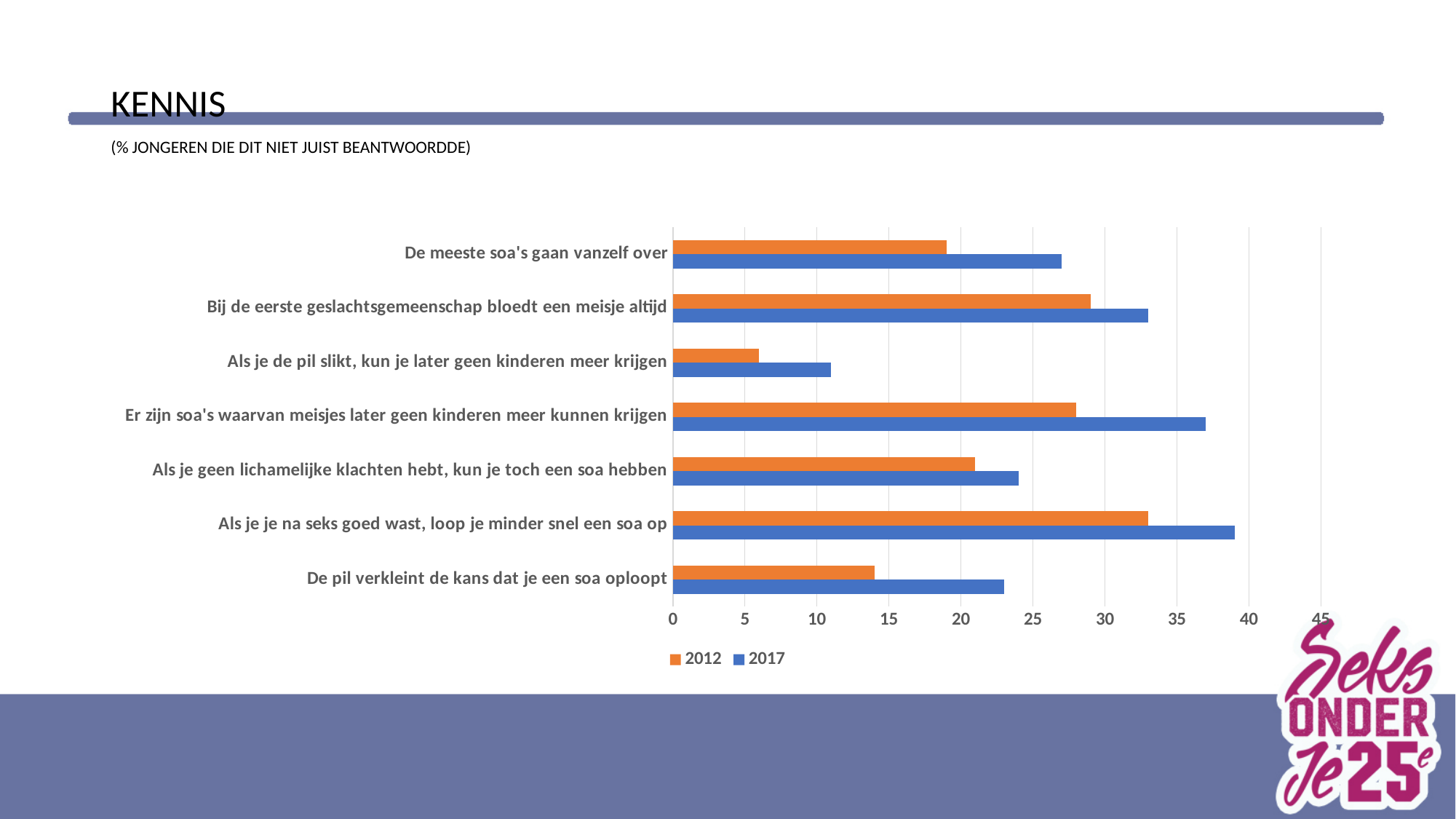

# Kennis (% jongeren die dit niet juist beantwoordde)

### Chart

| Category | 2017 | 2012 |
|---|---|---|
| De pil verkleint de kans dat je een soa oploopt | 23.0 | 14.0 |
| Als je je na seks goed wast, loop je minder snel een soa op | 39.0 | 33.0 |
| Als je geen lichamelijke klachten hebt, kun je toch een soa hebben | 24.0 | 21.0 |
| Er zijn soa's waarvan meisjes later geen kinderen meer kunnen krijgen | 37.0 | 28.0 |
| Als je de pil slikt, kun je later geen kinderen meer krijgen | 11.0 | 6.0 |
| Bij de eerste geslachtsgemeenschap bloedt een meisje altijd | 33.0 | 29.0 |
| De meeste soa's gaan vanzelf over | 27.0 | 19.0 |